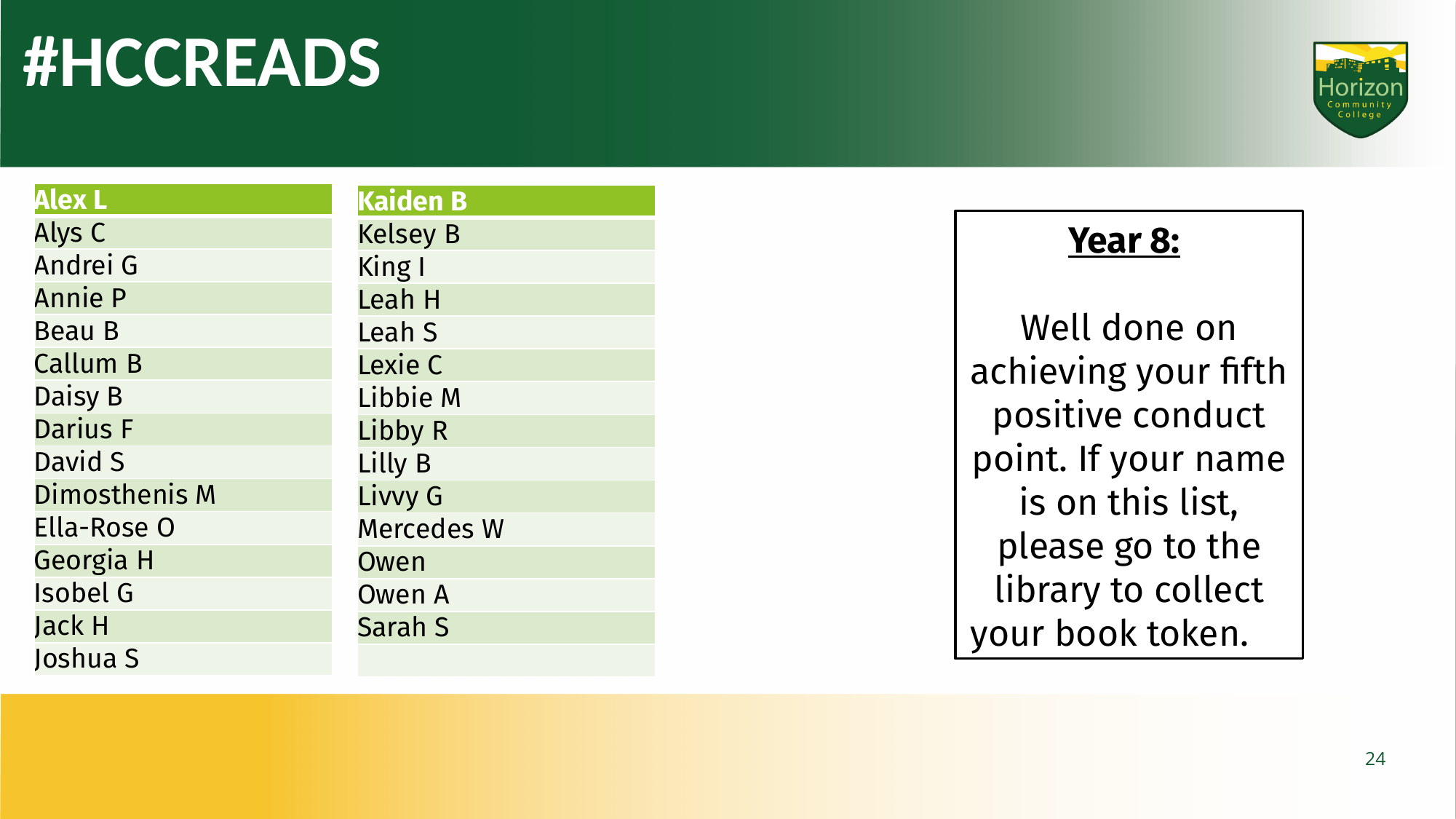

#HCCREADS
| Alex L |
| --- |
| Alys C |
| Andrei G |
| Annie P |
| Beau B |
| Callum B |
| Daisy B |
| Darius F |
| David S |
| Dimosthenis M |
| Ella-Rose O |
| Georgia H |
| Isobel G |
| Jack H |
| Joshua S |
| Kaiden B |
| --- |
| Kelsey B |
| King I |
| Leah H |
| Leah S |
| Lexie C |
| Libbie M |
| Libby R |
| Lilly B |
| Livvy G |
| Mercedes W |
| Owen |
| Owen A |
| Sarah S |
|  |
Year 8:

Well done on achieving your fifth positive conduct point. If your name is on this list, please go to the library to collect your book token.